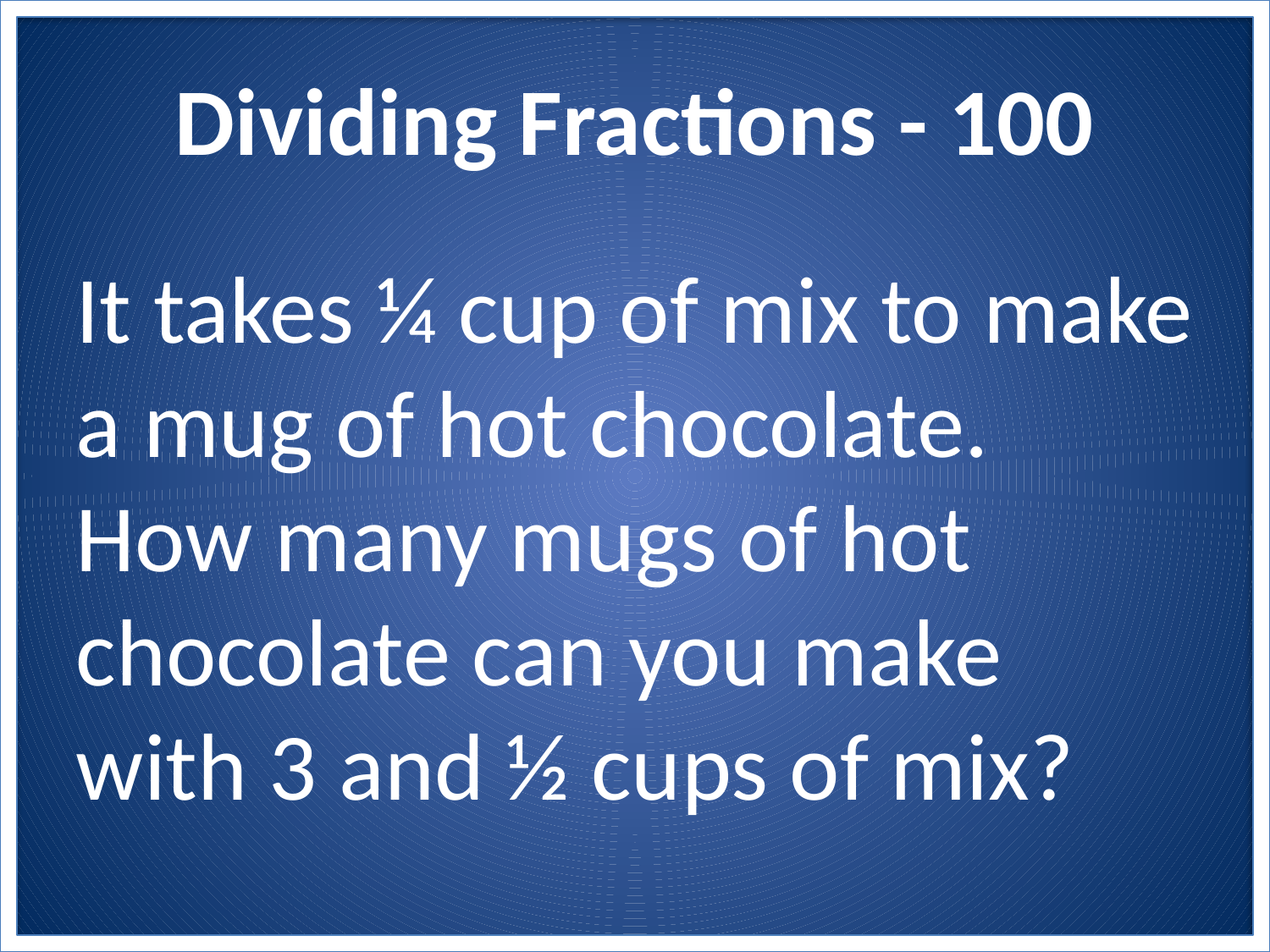

# Dividing Fractions - 100
It takes ¼ cup of mix to make a mug of hot chocolate.  How many mugs of hot chocolate can you make with 3 and ½ cups of mix?